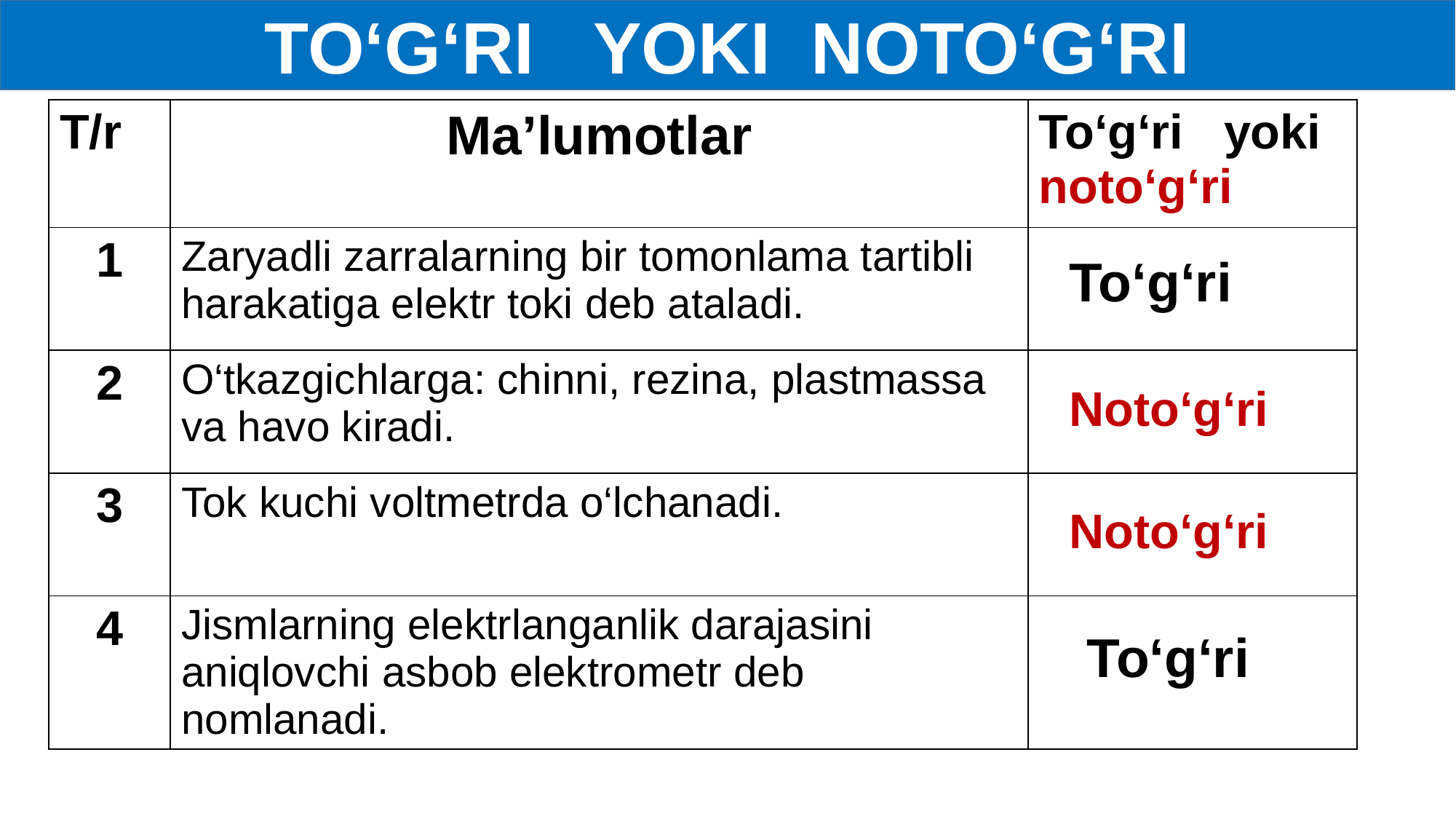

TO‘G‘RI   YOKI  NOTO‘G‘RI
| T/r | Ma’lumotlar | To‘g‘ri yoki noto‘g‘ri |
| --- | --- | --- |
| 1 | Zaryadli zarralarning bir tomonlama tartibli harakatiga elektr toki deb ataladi. |  |
| 2 | O‘tkazgichlarga: chinni, rezina, plastmassa va havo kiradi. |  |
| 3 | Tok kuchi voltmetrda o‘lchanadi. |  |
| 4 | Jismlarning elektrlanganlik darajasini aniqlovchi asbob elektrometr deb nomlanadi. |  |
To‘g‘ri
Noto‘g‘ri
Noto‘g‘ri
To‘g‘ri